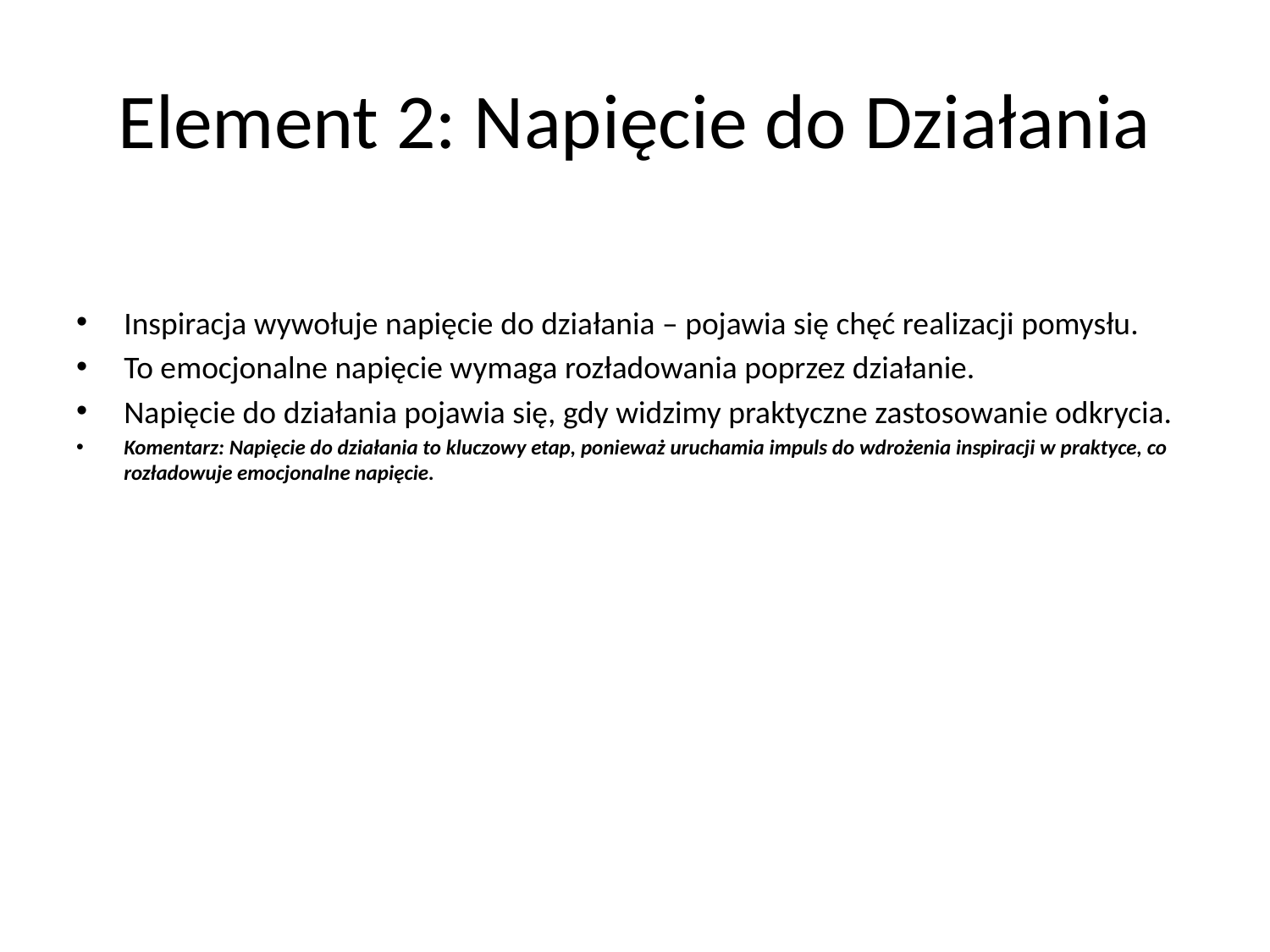

# Element 2: Napięcie do Działania

Inspiracja wywołuje napięcie do działania – pojawia się chęć realizacji pomysłu.
To emocjonalne napięcie wymaga rozładowania poprzez działanie.
Napięcie do działania pojawia się, gdy widzimy praktyczne zastosowanie odkrycia.
Komentarz: Napięcie do działania to kluczowy etap, ponieważ uruchamia impuls do wdrożenia inspiracji w praktyce, co rozładowuje emocjonalne napięcie.